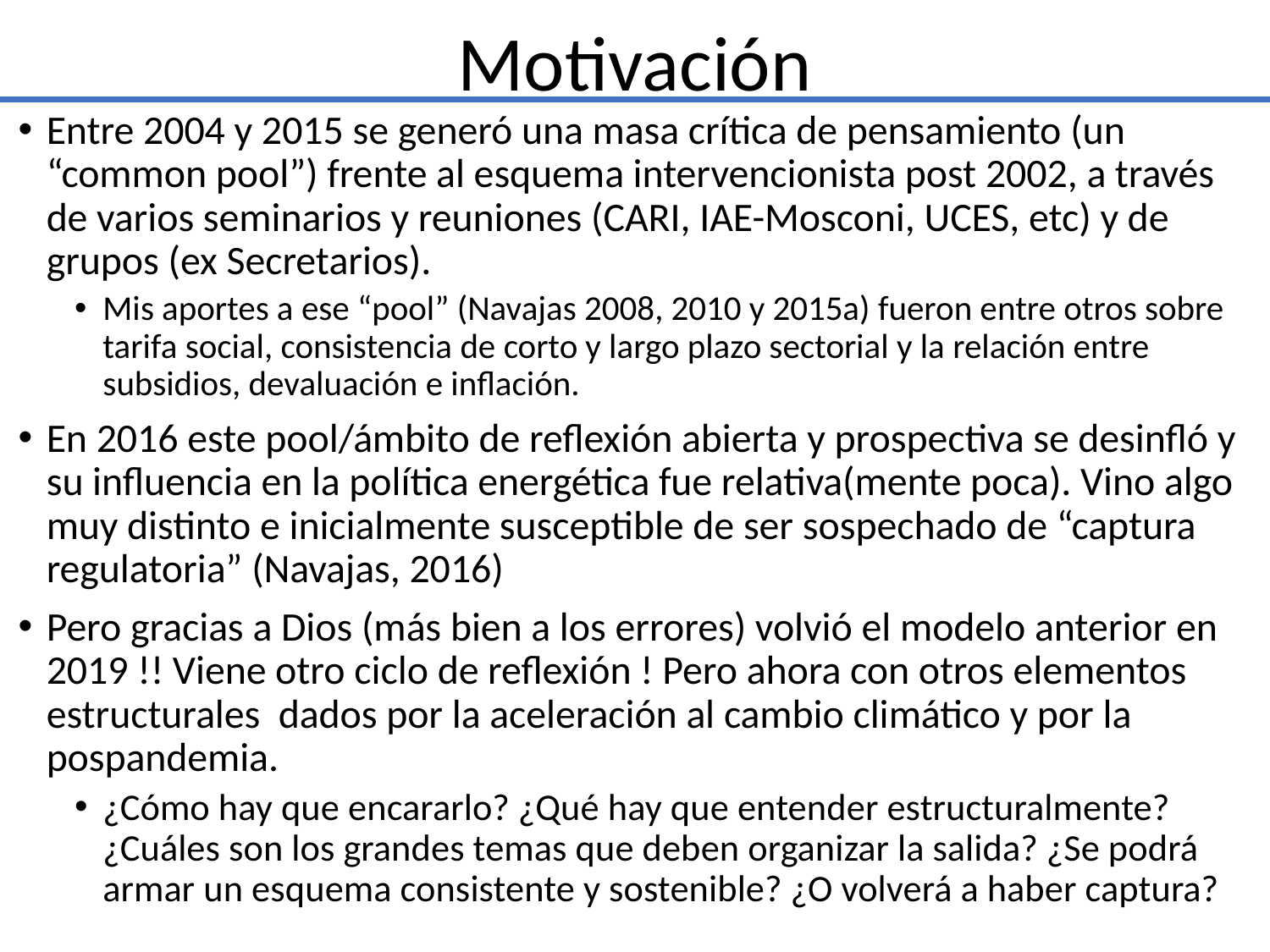

# Motivación
Entre 2004 y 2015 se generó una masa crítica de pensamiento (un “common pool”) frente al esquema intervencionista post 2002, a través de varios seminarios y reuniones (CARI, IAE-Mosconi, UCES, etc) y de grupos (ex Secretarios).
Mis aportes a ese “pool” (Navajas 2008, 2010 y 2015a) fueron entre otros sobre tarifa social, consistencia de corto y largo plazo sectorial y la relación entre subsidios, devaluación e inflación.
En 2016 este pool/ámbito de reflexión abierta y prospectiva se desinfló y su influencia en la política energética fue relativa(mente poca). Vino algo muy distinto e inicialmente susceptible de ser sospechado de “captura regulatoria” (Navajas, 2016)
Pero gracias a Dios (más bien a los errores) volvió el modelo anterior en 2019 !! Viene otro ciclo de reflexión ! Pero ahora con otros elementos estructurales  dados por la aceleración al cambio climático y por la pospandemia.
¿Cómo hay que encararlo? ¿Qué hay que entender estructuralmente? ¿Cuáles son los grandes temas que deben organizar la salida? ¿Se podrá armar un esquema consistente y sostenible? ¿O volverá a haber captura?